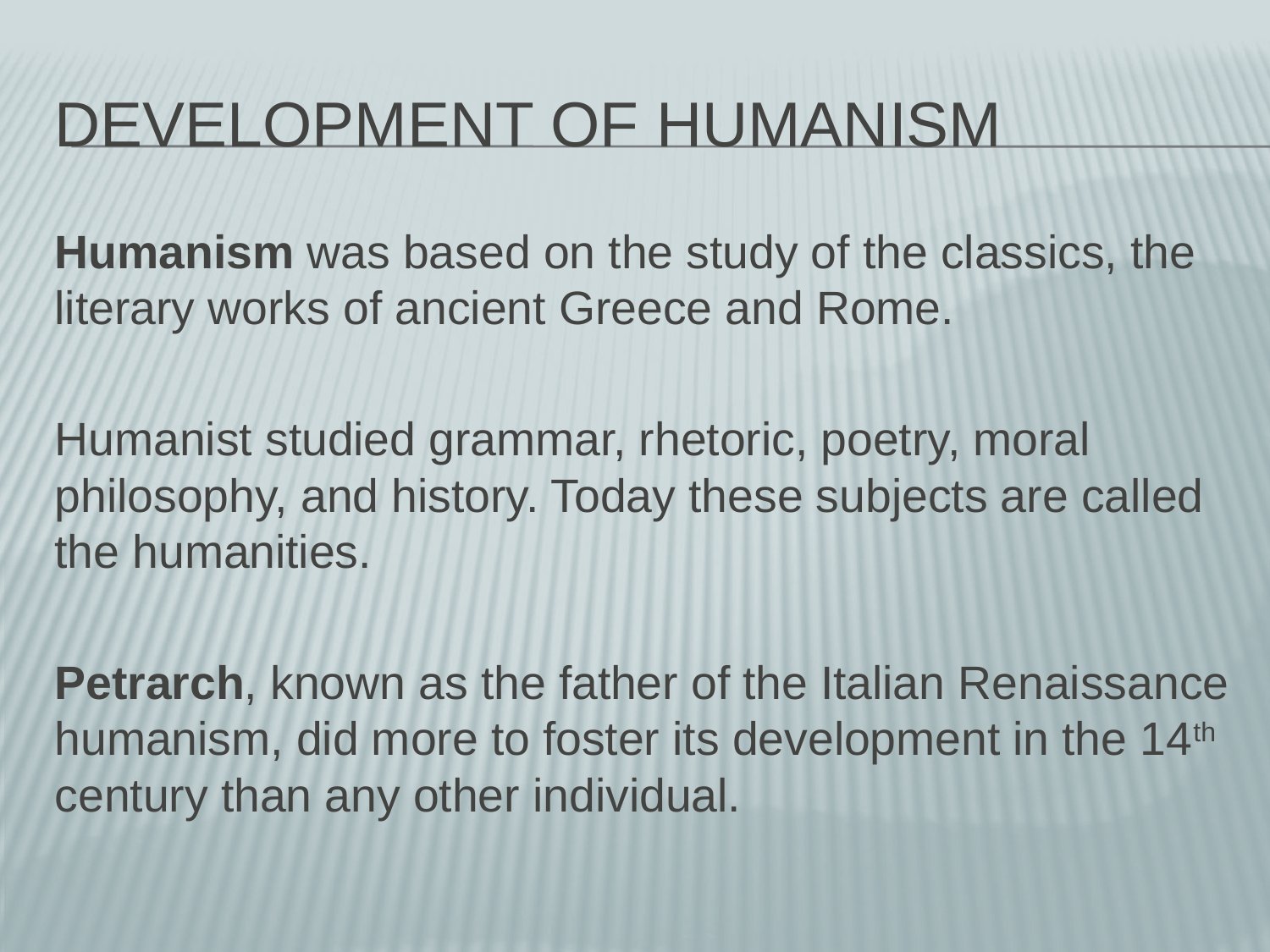

# Development of Humanism
Humanism was based on the study of the classics, the literary works of ancient Greece and Rome.

Humanist studied grammar, rhetoric, poetry, moral philosophy, and history. Today these subjects are called the humanities.

Petrarch, known as the father of the Italian Renaissance humanism, did more to foster its development in the 14th century than any other individual.